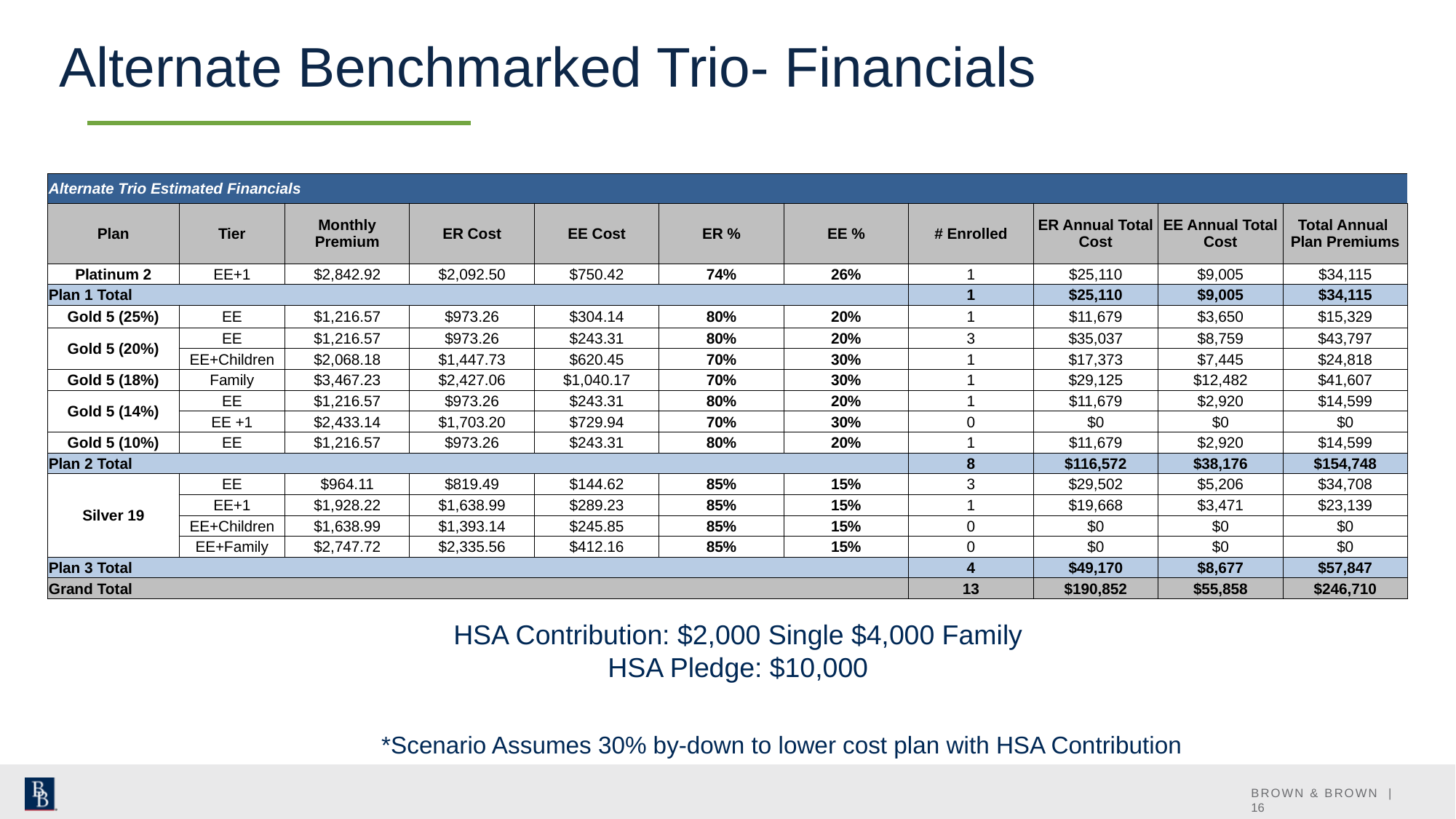

Alternate Benchmarked Trio- Financials
| Alternate Trio Estimated Financials |  |  |  |  |  |  |  |  |  |  |
| --- | --- | --- | --- | --- | --- | --- | --- | --- | --- | --- |
| Plan | Tier | Monthly Premium | ER Cost | EE Cost | ER % | EE % | # Enrolled | ER Annual Total Cost | EE Annual Total Cost | Total Annual Plan Premiums |
| Platinum 2 | EE+1 | $2,842.92 | $2,092.50 | $750.42 | 74% | 26% | 1 | $25,110 | $9,005 | $34,115 |
| Plan 1 Total |  |  |  |  |  |  | 1 | $25,110 | $9,005 | $34,115 |
| Gold 5 (25%) | EE | $1,216.57 | $973.26 | $304.14 | 80% | 20% | 1 | $11,679 | $3,650 | $15,329 |
| Gold 5 (20%) | EE | $1,216.57 | $973.26 | $243.31 | 80% | 20% | 3 | $35,037 | $8,759 | $43,797 |
|  | EE+Children | $2,068.18 | $1,447.73 | $620.45 | 70% | 30% | 1 | $17,373 | $7,445 | $24,818 |
| Gold 5 (18%) | Family | $3,467.23 | $2,427.06 | $1,040.17 | 70% | 30% | 1 | $29,125 | $12,482 | $41,607 |
| Gold 5 (14%) | EE | $1,216.57 | $973.26 | $243.31 | 80% | 20% | 1 | $11,679 | $2,920 | $14,599 |
|  | EE +1 | $2,433.14 | $1,703.20 | $729.94 | 70% | 30% | 0 | $0 | $0 | $0 |
| Gold 5 (10%) | EE | $1,216.57 | $973.26 | $243.31 | 80% | 20% | 1 | $11,679 | $2,920 | $14,599 |
| Plan 2 Total |  |  |  |  |  |  | 8 | $116,572 | $38,176 | $154,748 |
| Silver 19 | EE | $964.11 | $819.49 | $144.62 | 85% | 15% | 3 | $29,502 | $5,206 | $34,708 |
|  | EE+1 | $1,928.22 | $1,638.99 | $289.23 | 85% | 15% | 1 | $19,668 | $3,471 | $23,139 |
|  | EE+Children | $1,638.99 | $1,393.14 | $245.85 | 85% | 15% | 0 | $0 | $0 | $0 |
|  | EE+Family | $2,747.72 | $2,335.56 | $412.16 | 85% | 15% | 0 | $0 | $0 | $0 |
| Plan 3 Total |  |  |  |  |  |  | 4 | $49,170 | $8,677 | $57,847 |
| Grand Total |  |  |  |  |  |  | 13 | $190,852 | $55,858 | $246,710 |
HSA Contribution: $2,000 Single $4,000 Family
HSA Pledge: $10,000
*Scenario Assumes 30% by-down to lower cost plan with HSA Contribution
BROWN & BROWN  |  16